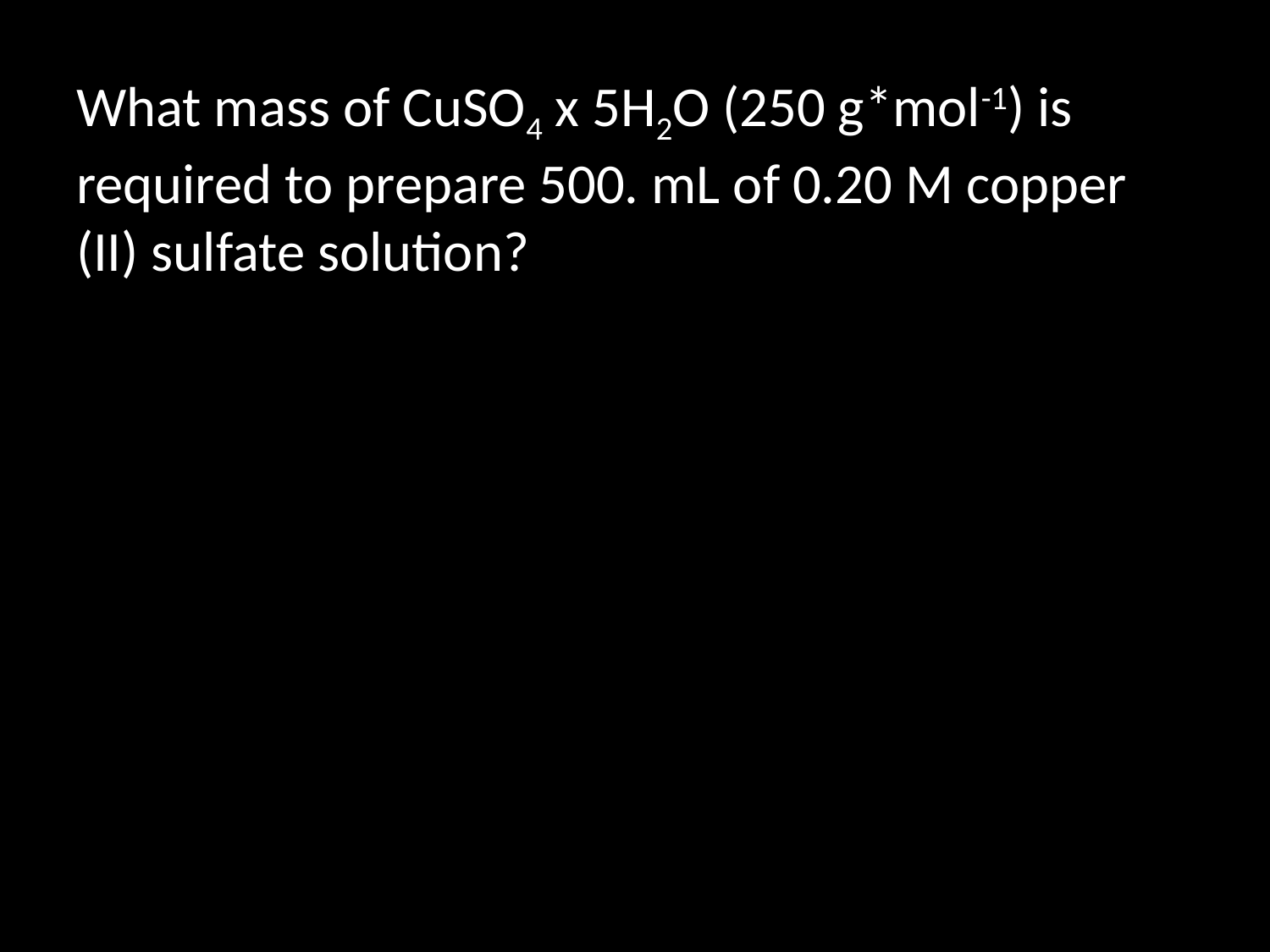

What mass of CuSO4 x 5H2O (250 g*mol-1) is required to prepare 500. mL of 0.20 M copper (II) sulfate solution?